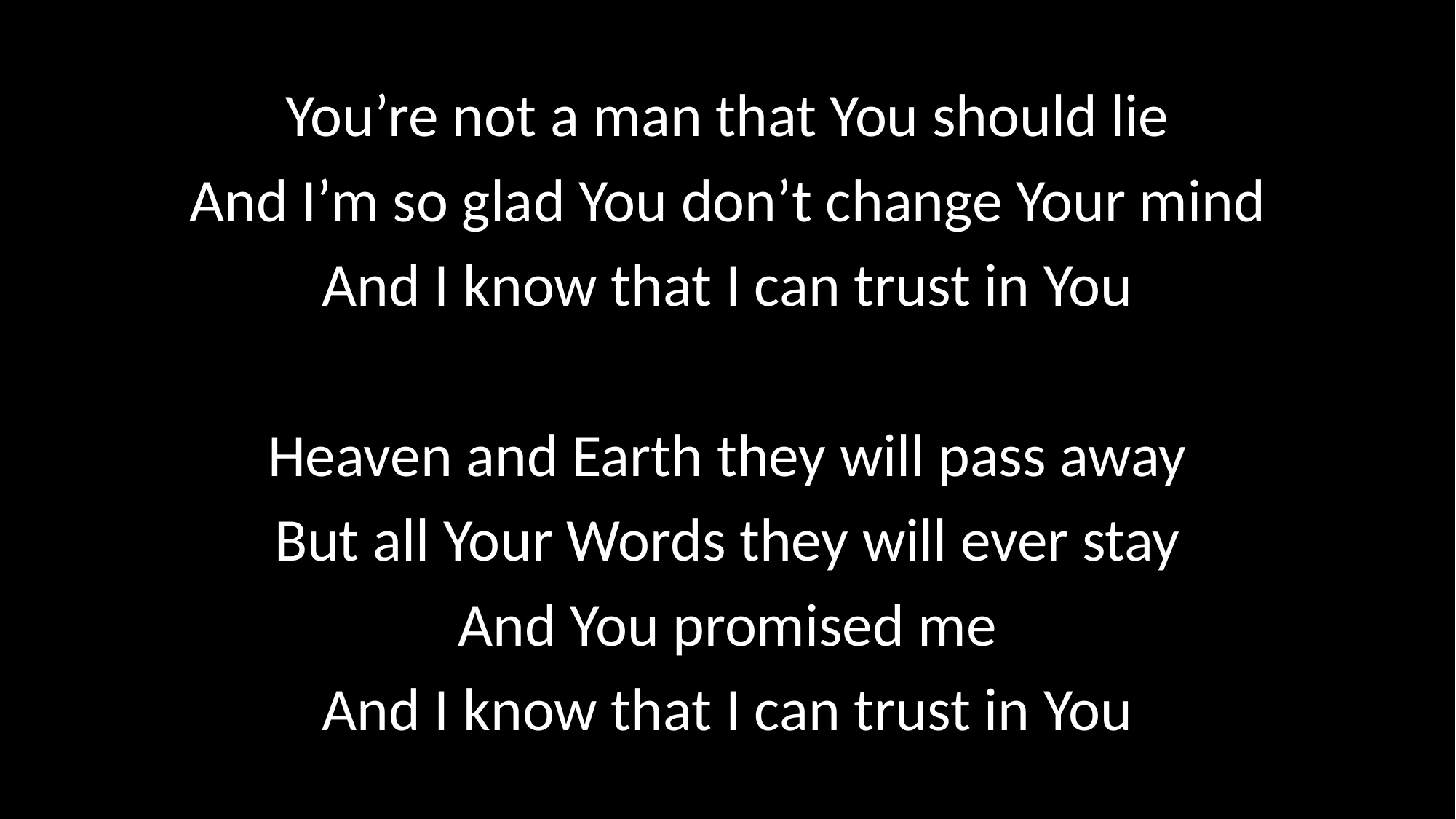

You’re not a man that You should lie
And I’m so glad You don’t change Your mind
And I know that I can trust in You

Heaven and Earth they will pass away
But all Your Words they will ever stay
And You promised me
And I know that I can trust in You